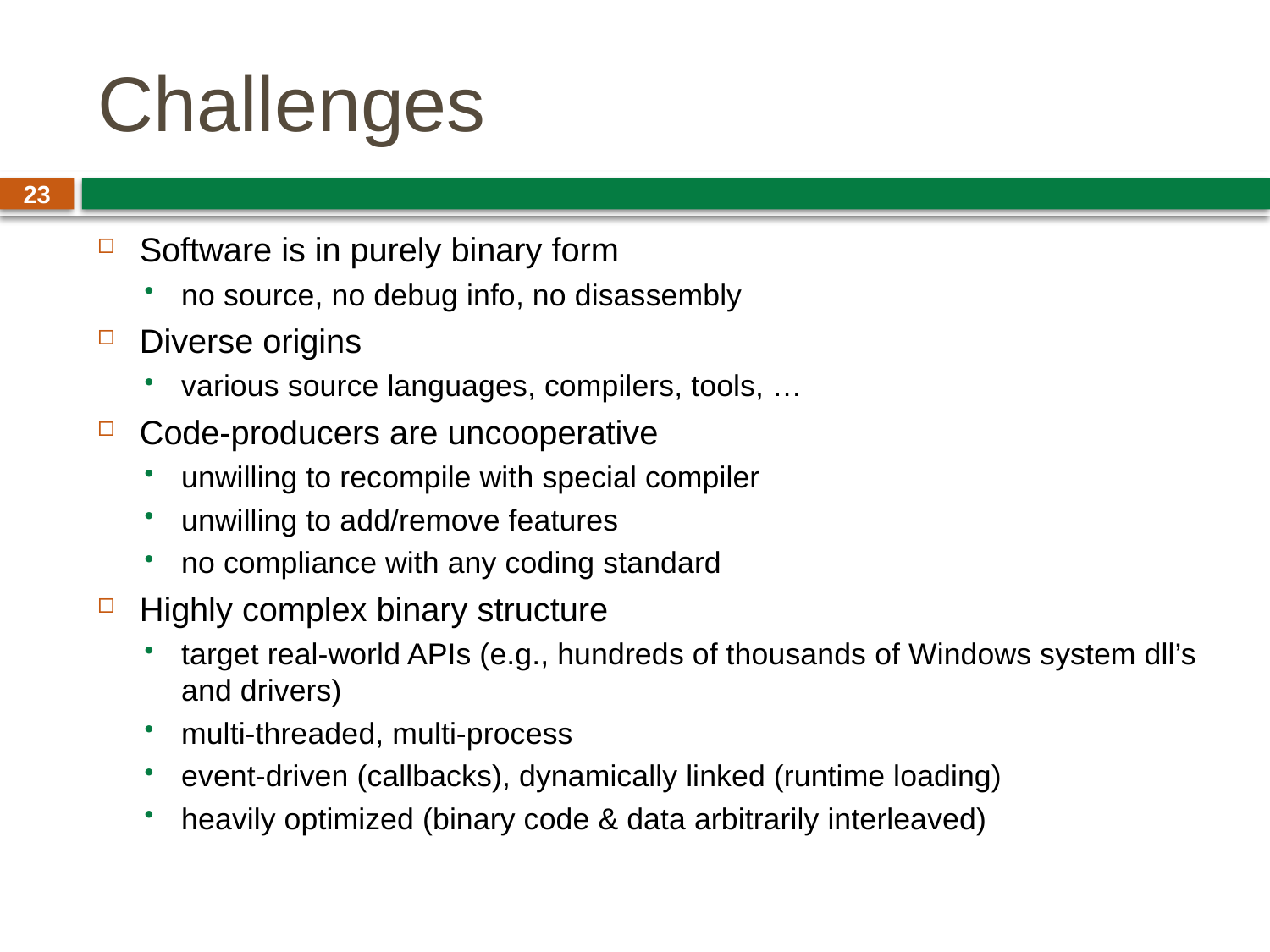

# Challenges
23
Software is in purely binary form
no source, no debug info, no disassembly
Diverse origins
various source languages, compilers, tools, …
Code-producers are uncooperative
unwilling to recompile with special compiler
unwilling to add/remove features
no compliance with any coding standard
Highly complex binary structure
target real-world APIs (e.g., hundreds of thousands of Windows system dll’s and drivers)
multi-threaded, multi-process
event-driven (callbacks), dynamically linked (runtime loading)
heavily optimized (binary code & data arbitrarily interleaved)